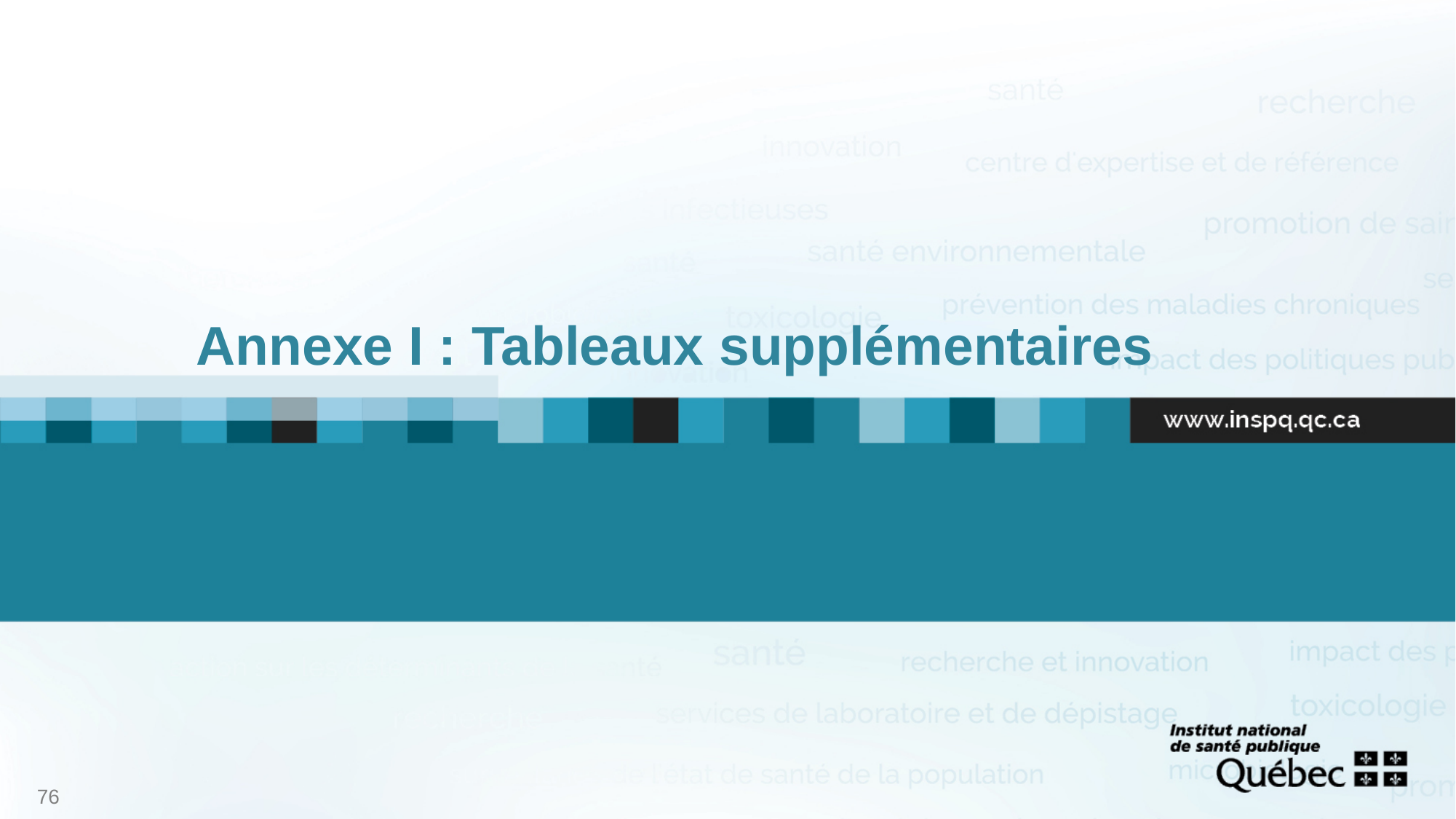

# Annexe I : Tableaux supplémentaires
76